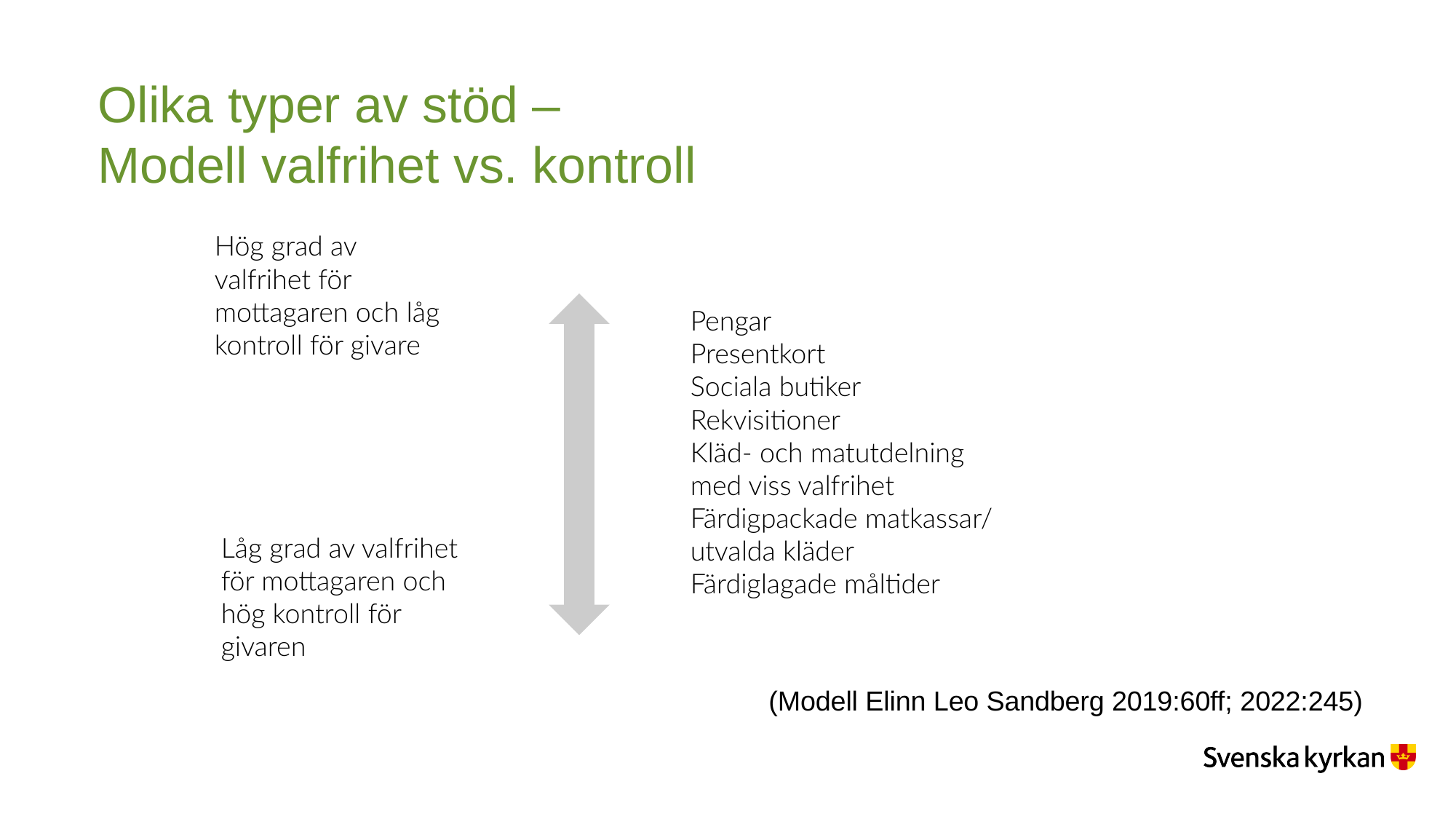

# Olika typer av stöd – Modell valfrihet vs. kontroll
Hög grad av
valfrihet för
mottagaren och låg
kontroll för givare

Pengar
Presentkort
Sociala butiker
Rekvisitioner
Kläd- och matutdelning
med viss valfrihet
Färdigpackade matkassar/ utvalda kläder
Färdiglagade måltider
Låg grad av valfrihet för mottagaren och hög kontroll för givaren
(Modell Elinn Leo Sandberg 2019:60ff; 2022:245)